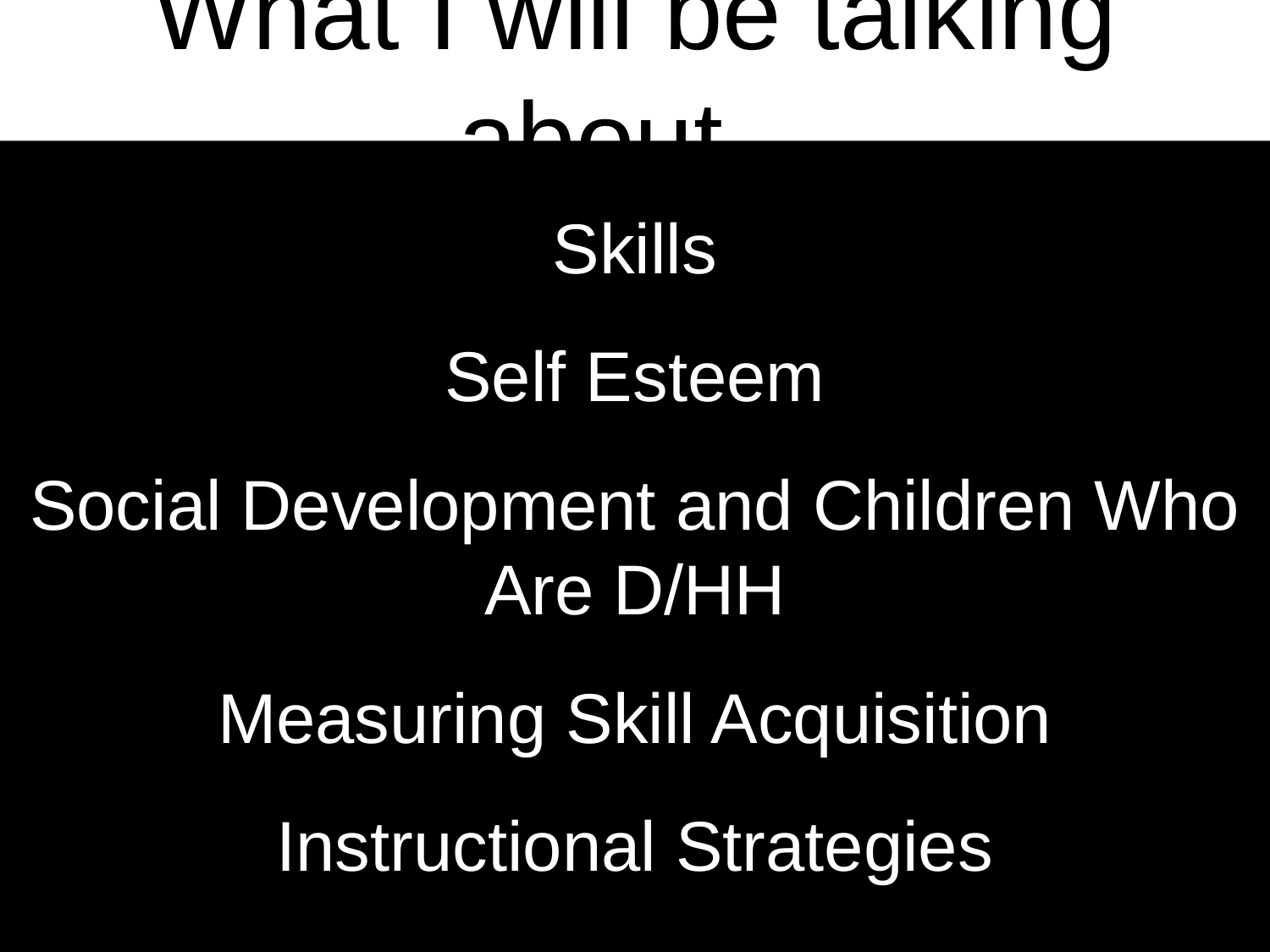

What I will be talking about...
#
Skills

Self Esteem

Social Development and Children Who Are D/HH

Measuring Skill Acquisition

Instructional Strategies